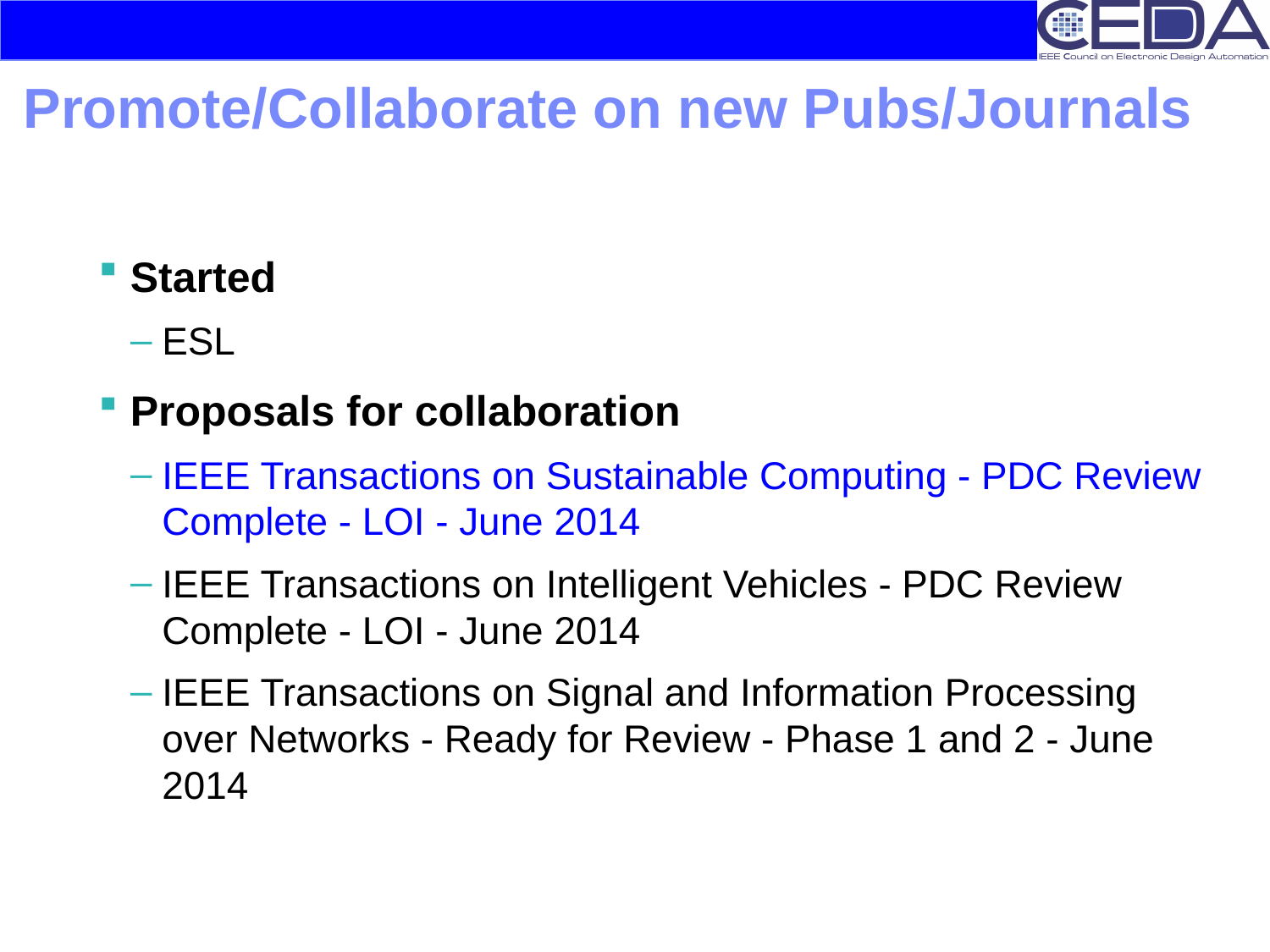

# Promote/Collaborate on new Pubs/Journals
Started
ESL
Proposals for collaboration
IEEE Transactions on Sustainable Computing - PDC Review Complete - LOI - June 2014
IEEE Transactions on Intelligent Vehicles - PDC Review Complete - LOI - June 2014
IEEE Transactions on Signal and Information Processing over Networks - Ready for Review - Phase 1 and 2 - June 2014